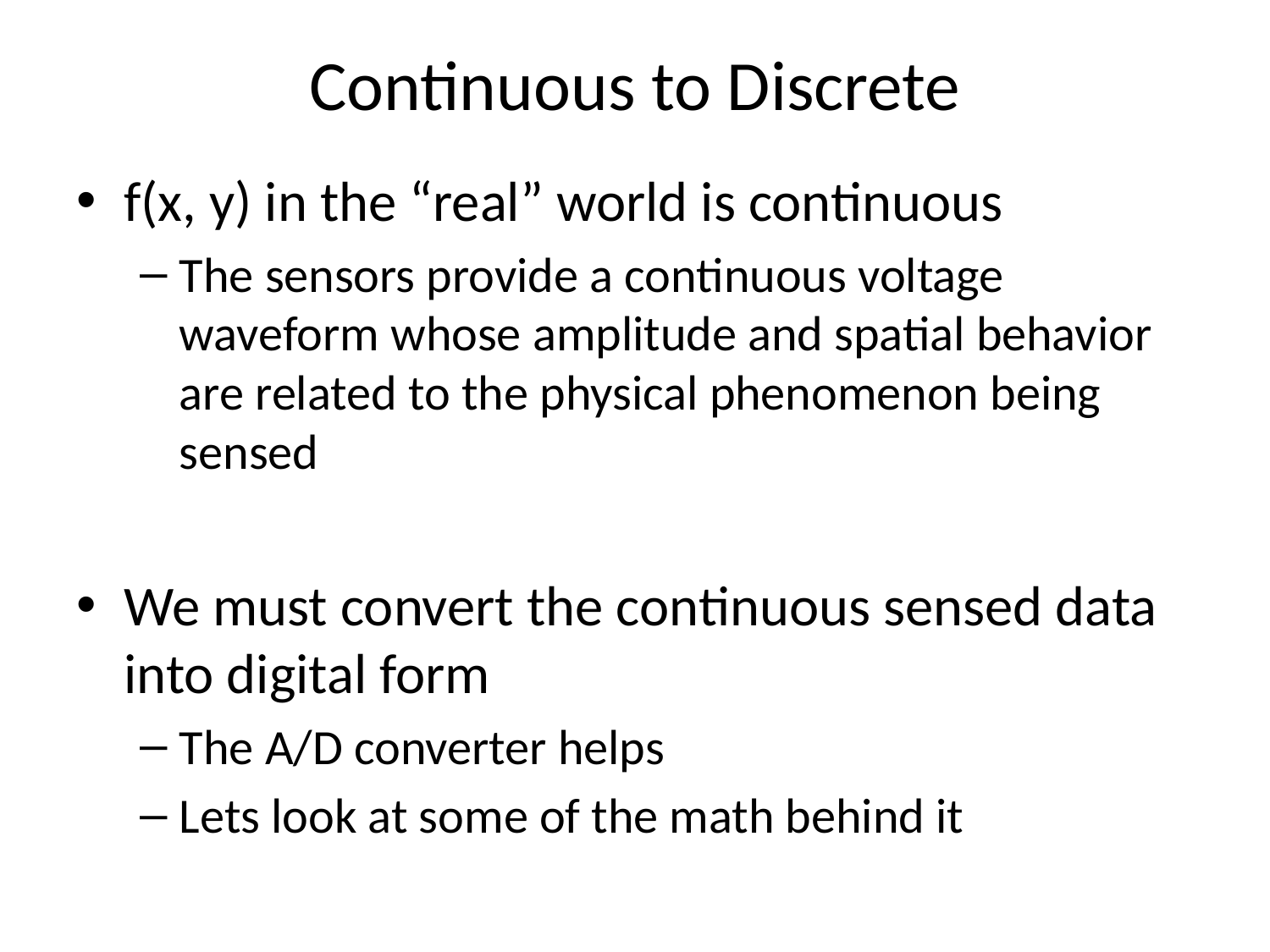

# Continuous to Discrete
f(x, y) in the “real” world is continuous
The sensors provide a continuous voltage waveform whose amplitude and spatial behavior are related to the physical phenomenon being sensed

We must convert the continuous sensed data into digital form
The A/D converter helps
Lets look at some of the math behind it